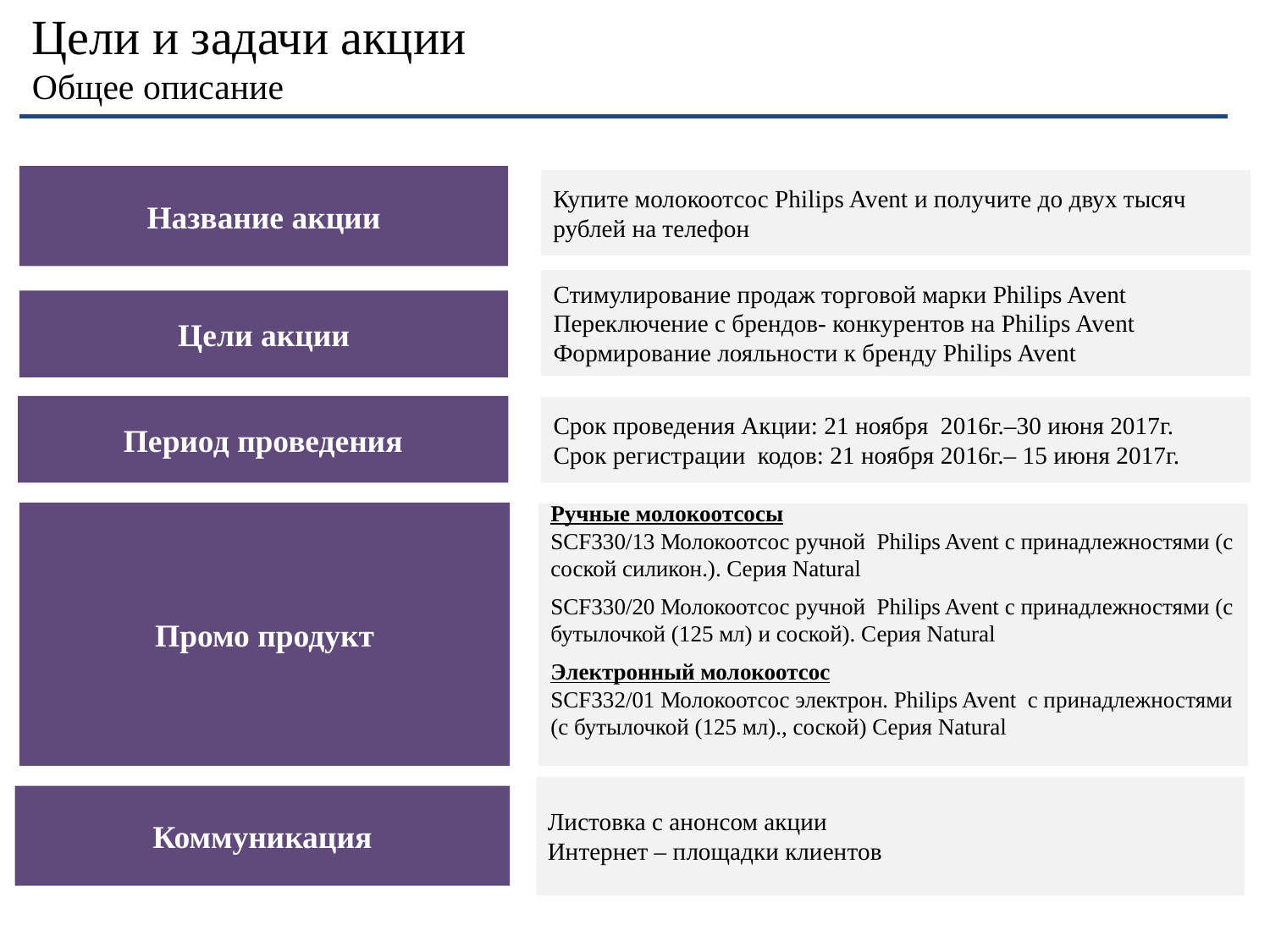

# Цели и задачи акции Общее описание
Название акции

Купите молокоотсос Philips Avent и получите до двух тысяч рублей на телефон

Стимулирование продаж торговой марки Philips Avent
Переключение с брендов- конкурентов на Philips Avent
Формирование лояльности к бренду Philips Avent

Цели акции
Период проведения

Срок проведения Акции: 21 ноября  2016г.–30 июня 2017г.
Срок регистрации  кодов: 21 ноября 2016г.– 15 июня 2017г.

Промо продукт
Ручные молокоотсосы
SCF330/13 Молокоотсос ручной  Philips Avent с принадлежностями (с соской силикон.). Серия Natural

SCF330/20 Молокоотсос ручной  Philips Avent с принадлежностями (c бутылочкой (125 мл) и соской). Серия Natural

Электронный молокоотсос
SCF332/01 Молокоотсос электрон. Philips Avent  с принадлежностями (с бутылочкой (125 мл)., соской) Серия Natural

Листовка с анонсом акции
Интернет – площадки клиентов
Коммуникация